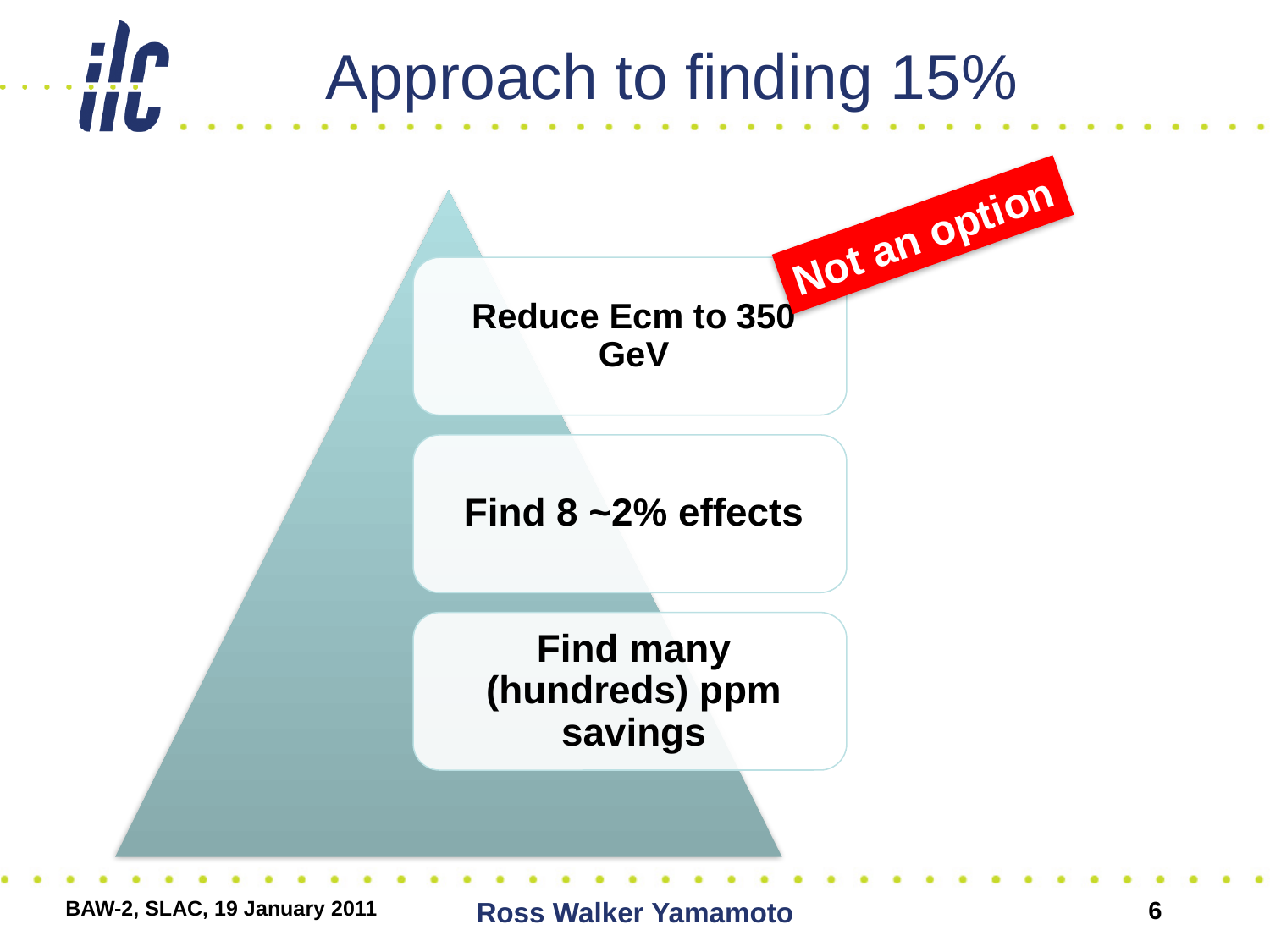

# Approach to finding 15%
Reduce Ecm to 350 GeV
Find 8 ~2% effects
Find many (hundreds) ppm savings
Not an option
BAW-2, SLAC, 19 January 2011
Ross Walker Yamamoto
6